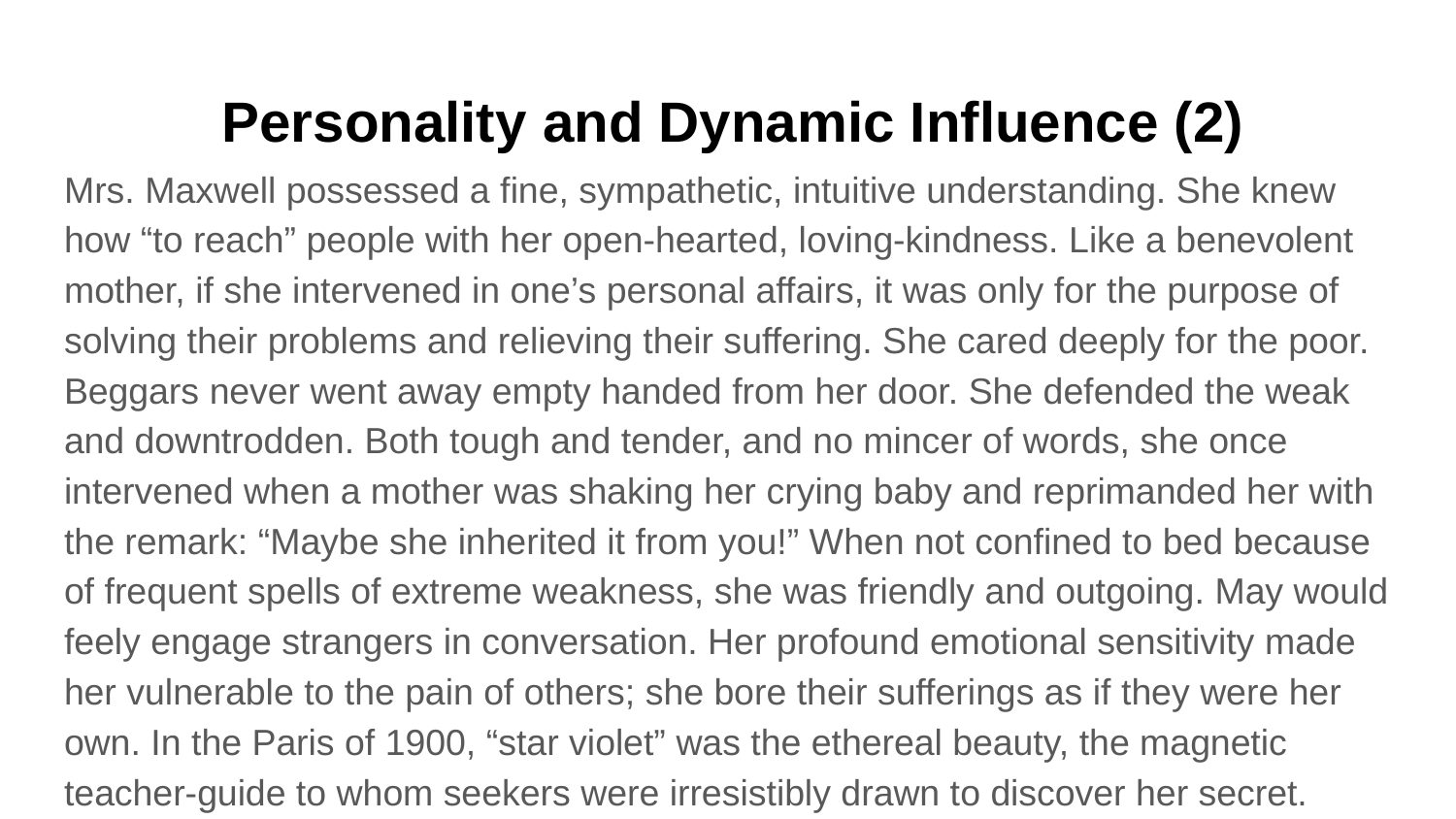

# Personality and Dynamic Influence (2)
Mrs. Maxwell possessed a fine, sympathetic, intuitive understanding. She knew how “to reach” people with her open-hearted, loving-kindness. Like a benevolent mother, if she intervened in one’s personal affairs, it was only for the purpose of solving their problems and relieving their suffering. She cared deeply for the poor. Beggars never went away empty handed from her door. She defended the weak and downtrodden. Both tough and tender, and no mincer of words, she once intervened when a mother was shaking her crying baby and reprimanded her with the remark: “Maybe she inherited it from you!” When not confined to bed because of frequent spells of extreme weakness, she was friendly and outgoing. May would feely engage strangers in conversation. Her profound emotional sensitivity made her vulnerable to the pain of others; she bore their sufferings as if they were her own. In the Paris of 1900, “star violet” was the ethereal beauty, the magnetic teacher-guide to whom seekers were irresistibly drawn to discover her secret.